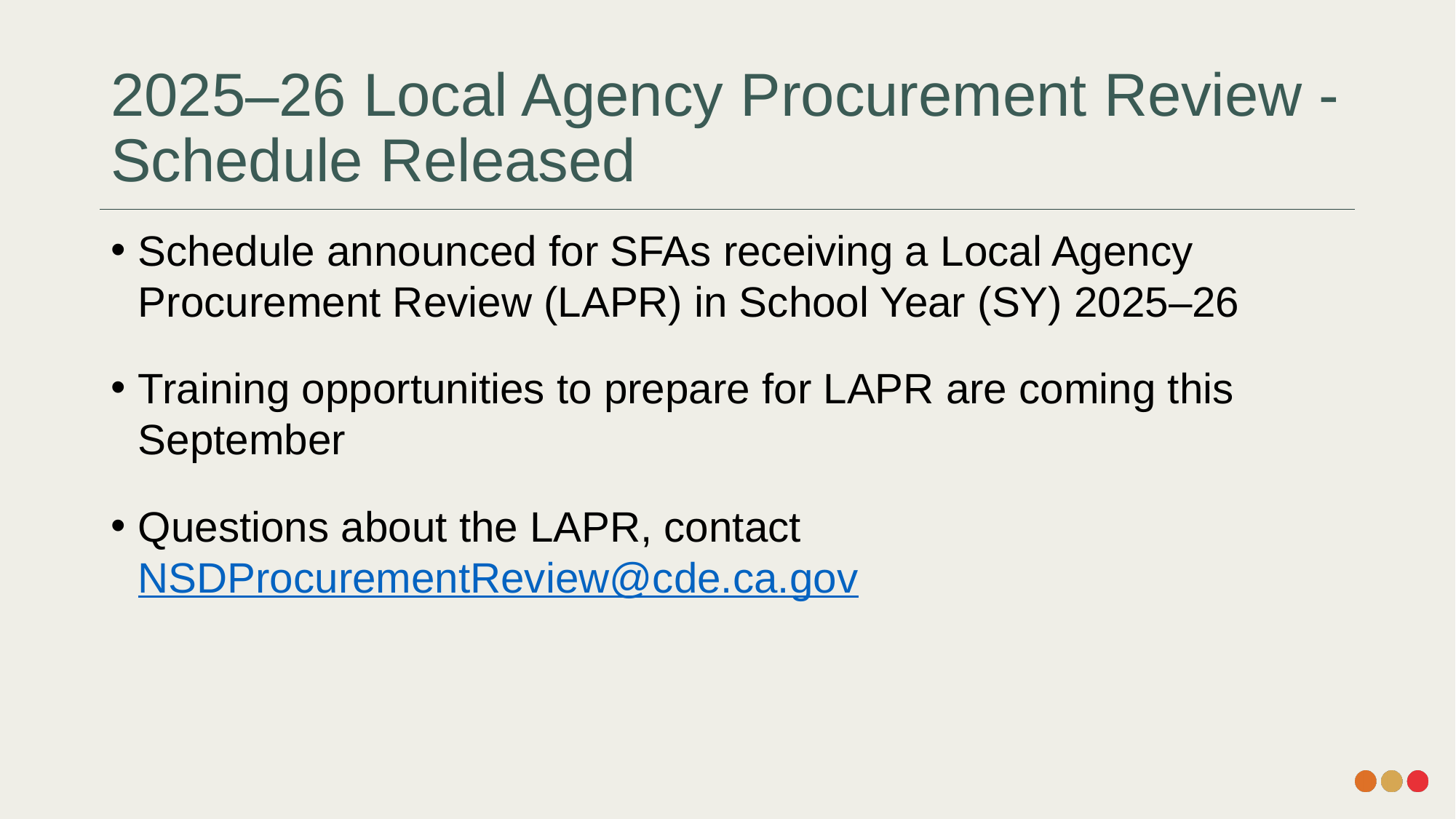

# 2025–26 Local Agency Procurement Review - Schedule Released
Schedule announced for SFAs receiving a Local Agency Procurement Review (LAPR) in School Year (SY) 2025–26
Training opportunities to prepare for LAPR are coming this September
Questions about the LAPR, contact NSDProcurementReview@cde.ca.gov